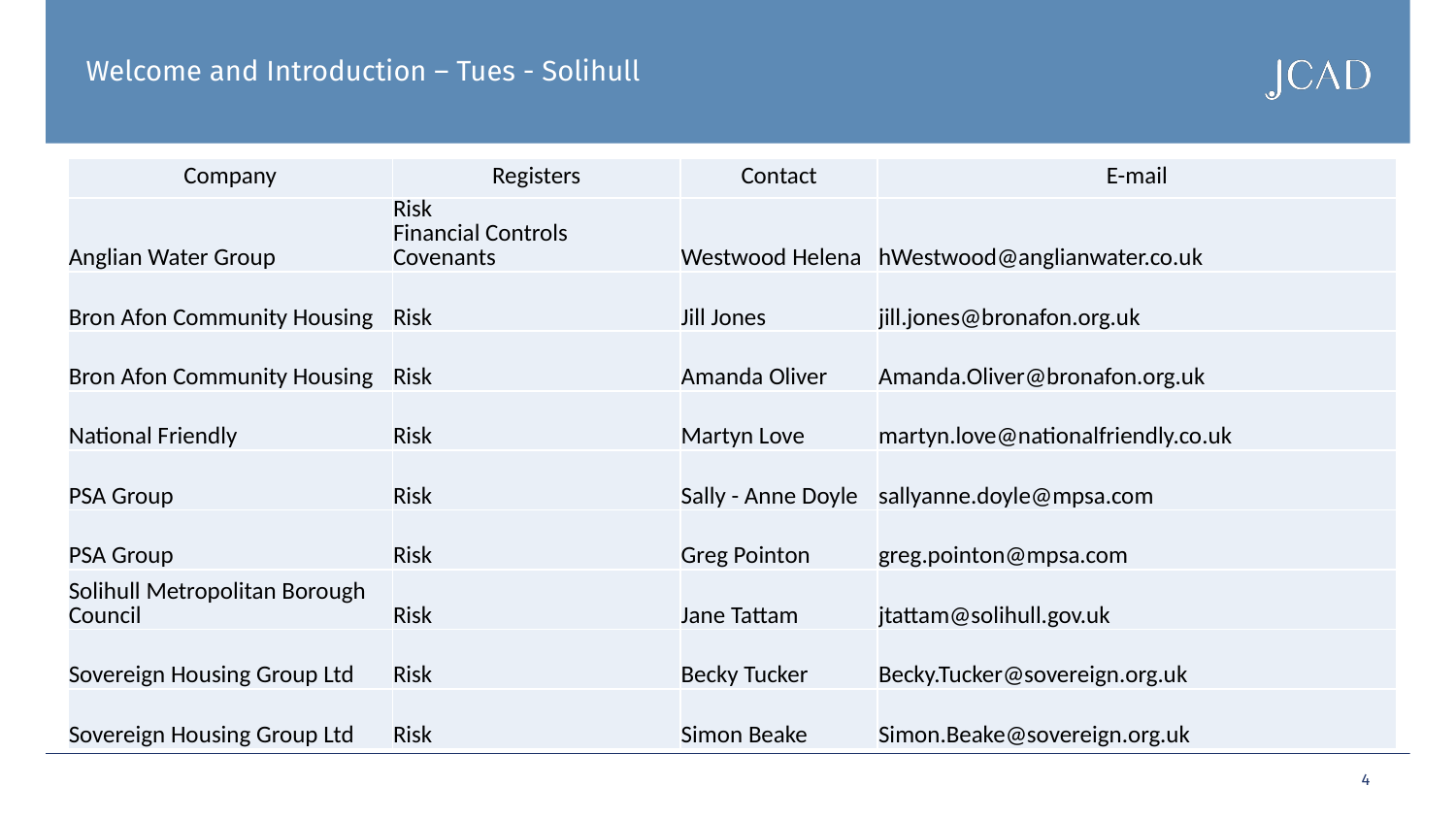

# Welcome and Introduction – Tues - Solihull
| Company | Registers | Contact | E-mail |
| --- | --- | --- | --- |
| Anglian Water Group | Risk Financial Controls Covenants | Westwood Helena | hWestwood@anglianwater.co.uk |
| Bron Afon Community Housing | Risk | Jill Jones | jill.jones@bronafon.org.uk |
| Bron Afon Community Housing | Risk | Amanda Oliver | Amanda.Oliver@bronafon.org.uk |
| National Friendly | Risk | Martyn Love | martyn.love@nationalfriendly.co.uk |
| PSA Group | Risk | Sally - Anne Doyle | sallyanne.doyle@mpsa.com |
| PSA Group | Risk | Greg Pointon | greg.pointon@mpsa.com |
| Solihull Metropolitan Borough Council | Risk | Jane Tattam | jtattam@solihull.gov.uk |
| Sovereign Housing Group Ltd | Risk | Becky Tucker | Becky.Tucker@sovereign.org.uk |
| Sovereign Housing Group Ltd | Risk | Simon Beake | Simon.Beake@sovereign.org.uk |
4